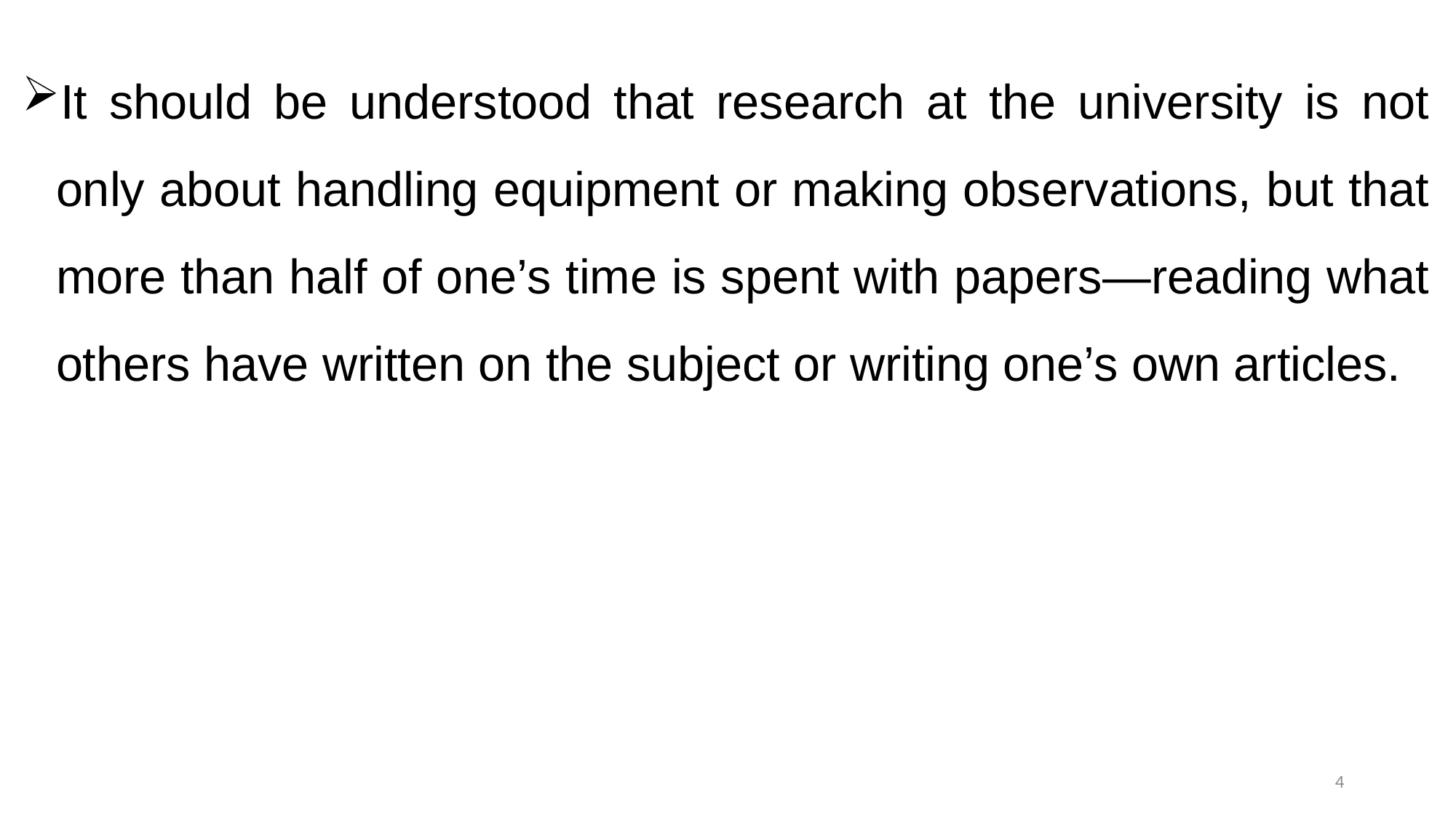

It should be understood that research at the university is not only about handling equipment or making observations, but that more than half of one’s time is spent with papers—reading what others have written on the subject or writing one’s own articles.
4